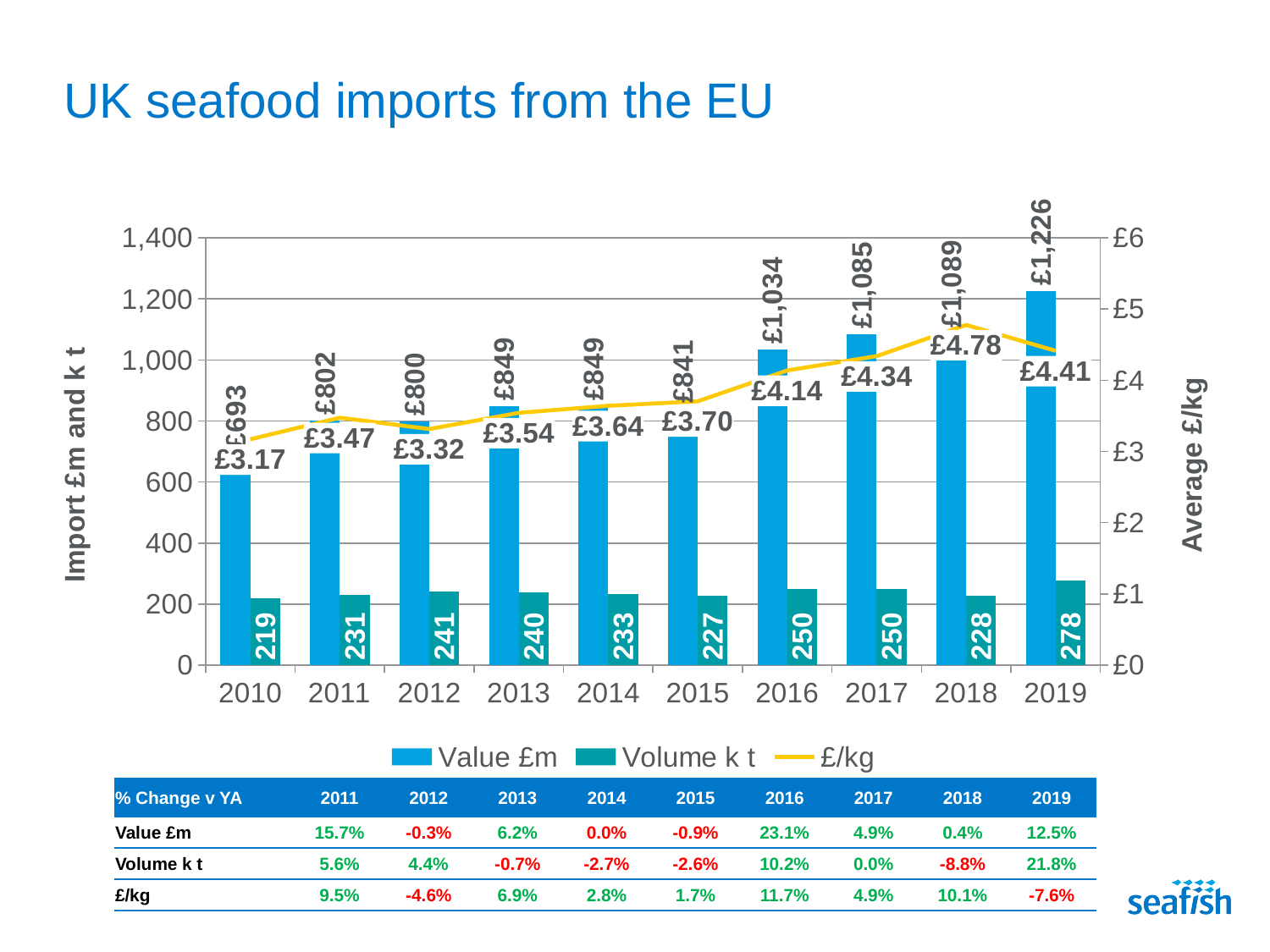

# UK seafood imports from the EU

### Chart

| Category | Value £m | Volume k t | £/kg |
|---|---|---|---|
| 2010 | 693.396881 | 218.625285 | 3.171622536707042 |
| 2011 | 802.355434 | 230.941827 | 3.4742750779398657 |
| 2012 | 799.57071 | 241.19757 | 3.3150031735394347 |
| 2013 | 848.771175 | 239.597017 | 3.5424947506754645 |
| 2014 | 848.568676 | 233.029525 | 3.641464213601259 |
| 2015 | 840.533982 | 226.889846 | 3.7045905615361914 |
| 2016 | 1034.34914 | 249.996536 | 4.1374538885610805 |
| 2017 | 1084.66866 | 250.000065 | 4.338673511944887 |
| 2018 | 1089.400121 | 228.068716 | 4.776631096568281 |
| 2019 | 1225.977741 | 277.803429 | 4.413112341388702 |
| % Change v YA | 2011 | 2012 | 2013 | 2014 | 2015 | 2016 | 2017 | 2018 | 2019 |
| --- | --- | --- | --- | --- | --- | --- | --- | --- | --- |
| Value £m | 15.7% | -0.3% | 6.2% | 0.0% | -0.9% | 23.1% | 4.9% | 0.4% | 12.5% |
| Volume k t | 5.6% | 4.4% | -0.7% | -2.7% | -2.6% | 10.2% | 0.0% | -8.8% | 21.8% |
| £/kg | 9.5% | -4.6% | 6.9% | 2.8% | 1.7% | 11.7% | 4.9% | 10.1% | -7.6% |